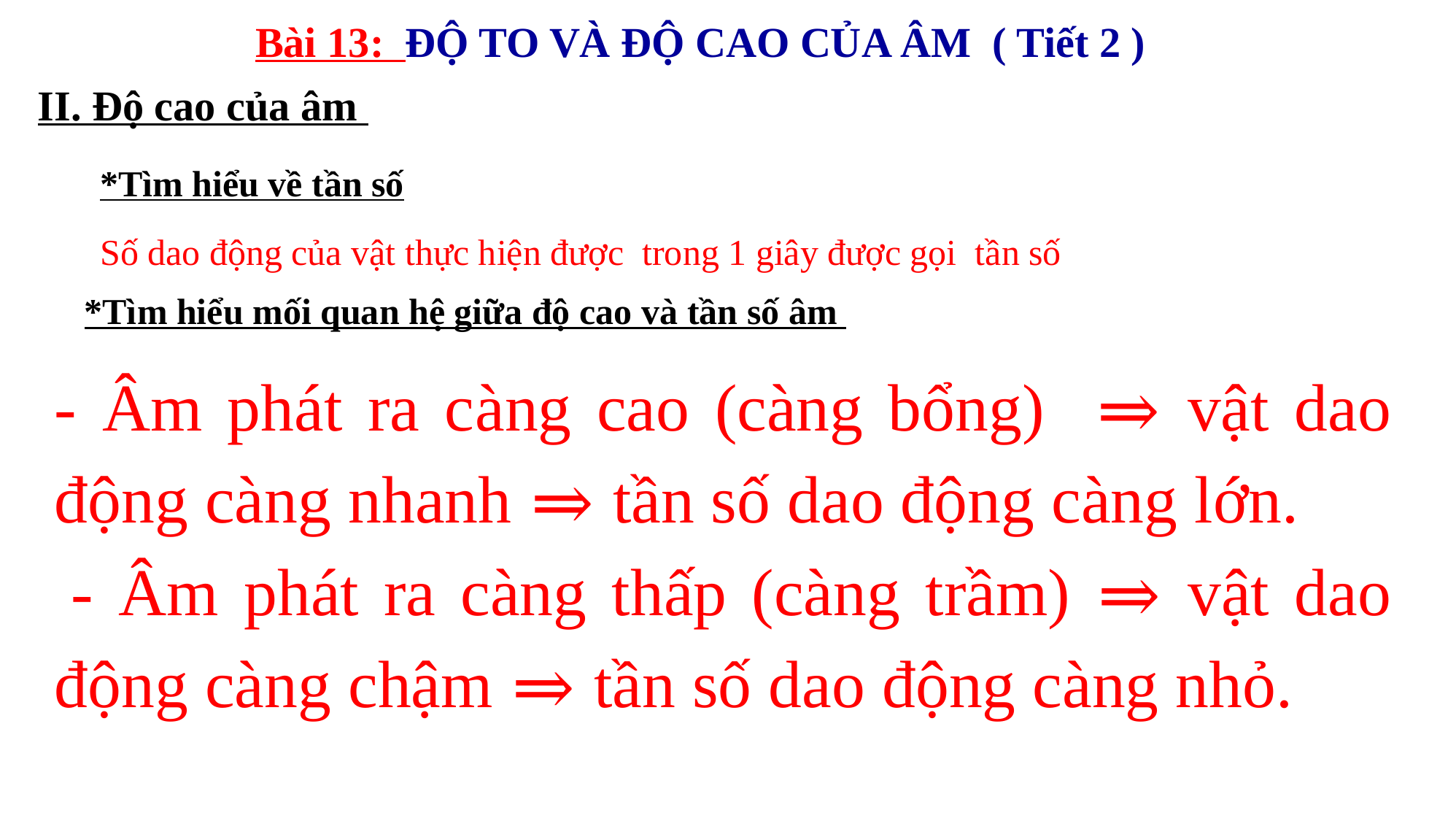

Bài 13:  ĐỘ TO VÀ ĐỘ CAO CỦA ÂM  ( Tiết 2 )
II. Độ cao của âm
*Tìm hiểu về tần số
Số dao động của vật thực hiện được  trong 1 giây được gọi  tần số
*Tìm hiểu mối quan hệ giữa độ cao và tần số âm
- Âm phát ra càng cao (càng bổng)  ⇒ vật dao động càng nhanh ⇒ tần số dao động càng lớn.
 - Âm phát ra càng thấp (càng trầm) ⇒ vật dao động càng chậm ⇒ tần số dao động càng nhỏ.